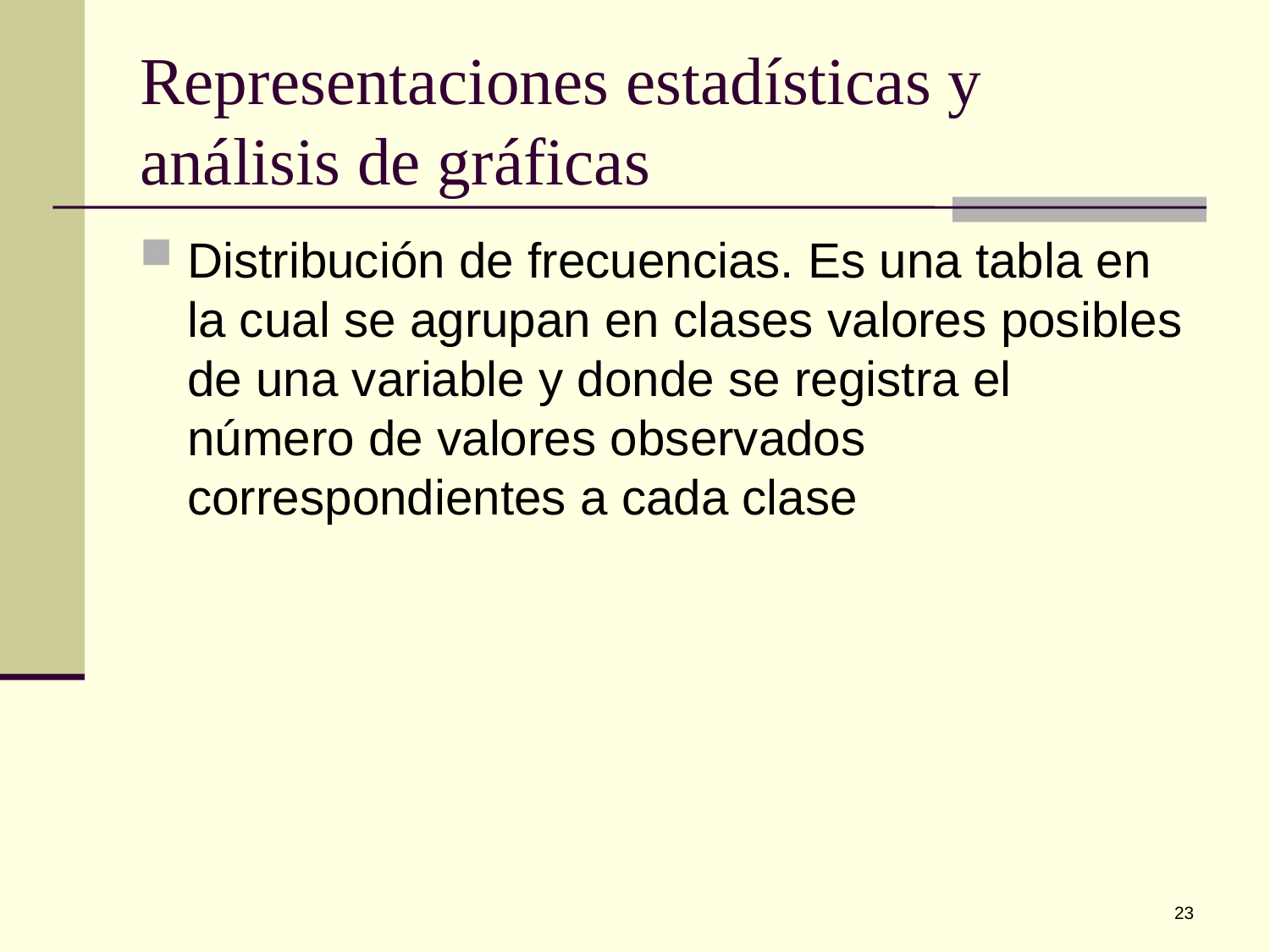

# Representaciones estadísticas y análisis de gráficas
Distribución de frecuencias. Es una tabla en la cual se agrupan en clases valores posibles de una variable y donde se registra el número de valores observados correspondientes a cada clase
23